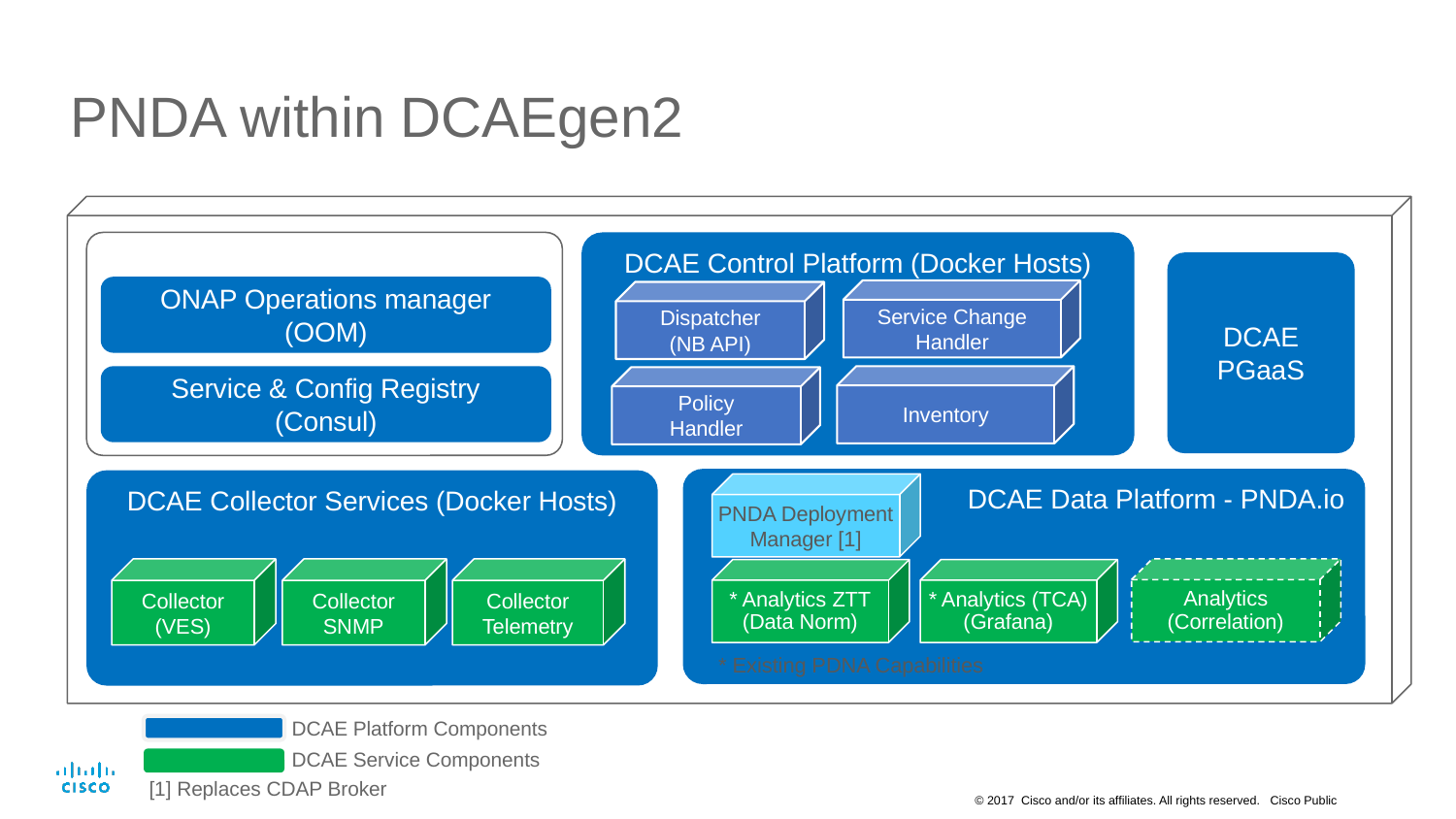

# PNDA within DCAEgen2

DCAE Platform Core
DCAE Control Platform (Docker Hosts)
DCAE
PGaaS
ONAP Operations manager
(OOM)
Service Change Handler
Dispatcher
(NB API)
Service & Config Registry
(Consul)
Inventory
Policy
Handler
DCAE Data Platform - PNDA.io
DCAE Collector Services (Docker Hosts)
PNDA Deployment Manager [1]
Collector
(VES)
Collector
SNMP
Collector
Telemetry
Analytics
(Correlation)
* Analytics ZTT
(Data Norm)
* Analytics (TCA)
(Grafana)
* Existing PDNA Capabilities
DCAE Platform Components

DCAE Service Components

[1] Replaces CDAP Broker